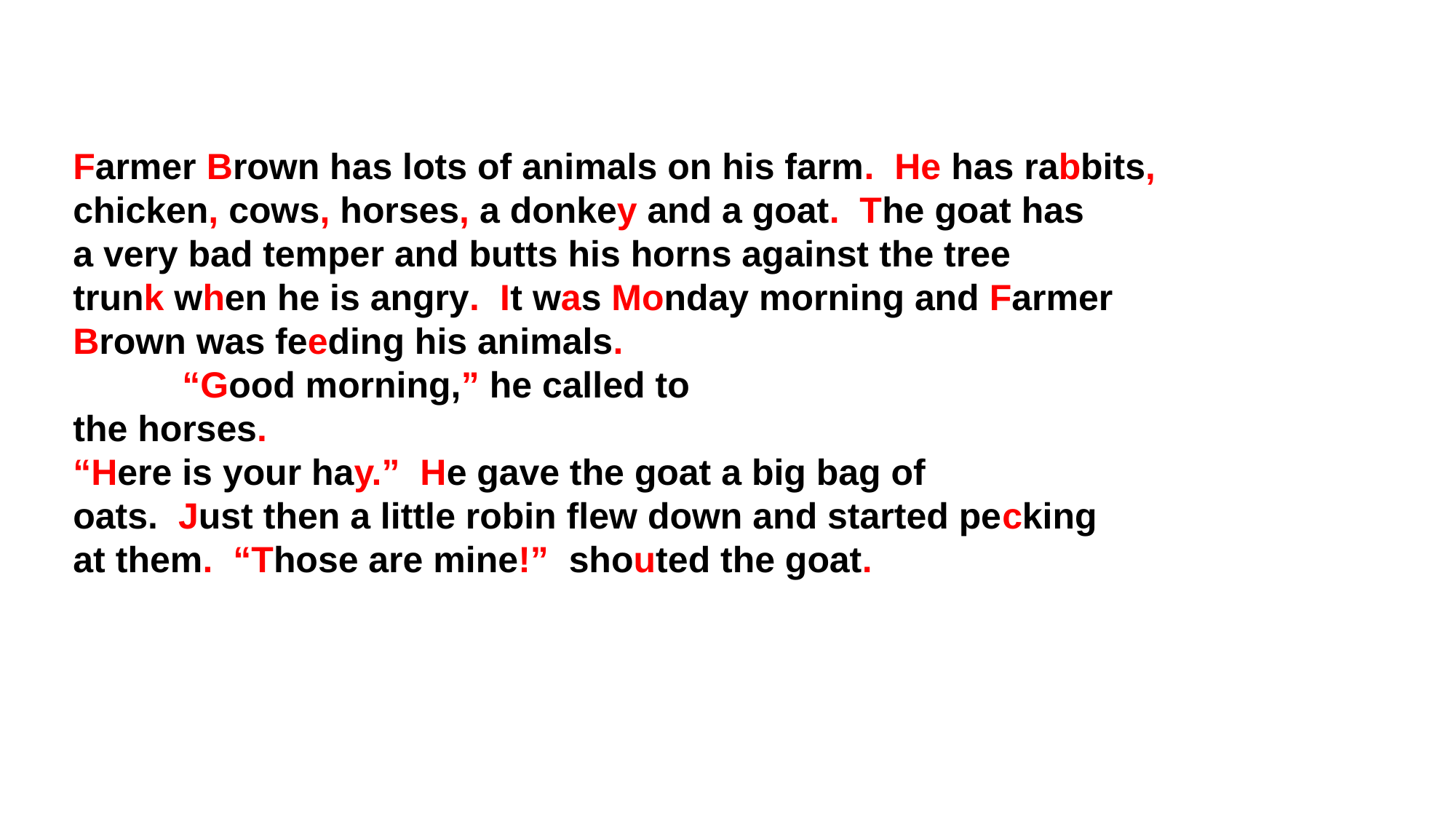

Farmer Brown has lots of animals on his farm.  He has rabbits,
chicken, cows, horses, a donkey and a goat.  The goat has
a very bad temper and butts his horns against the tree
trunk when he is angry.  It was Monday morning and Farmer
Brown was feeding his animals.
	“Good morning,” he called to
the horses.
“Here is your hay.”  He gave the goat a big bag of
oats.  Just then a little robin flew down and started pecking
at them.  “Those are mine!”  shouted the goat.